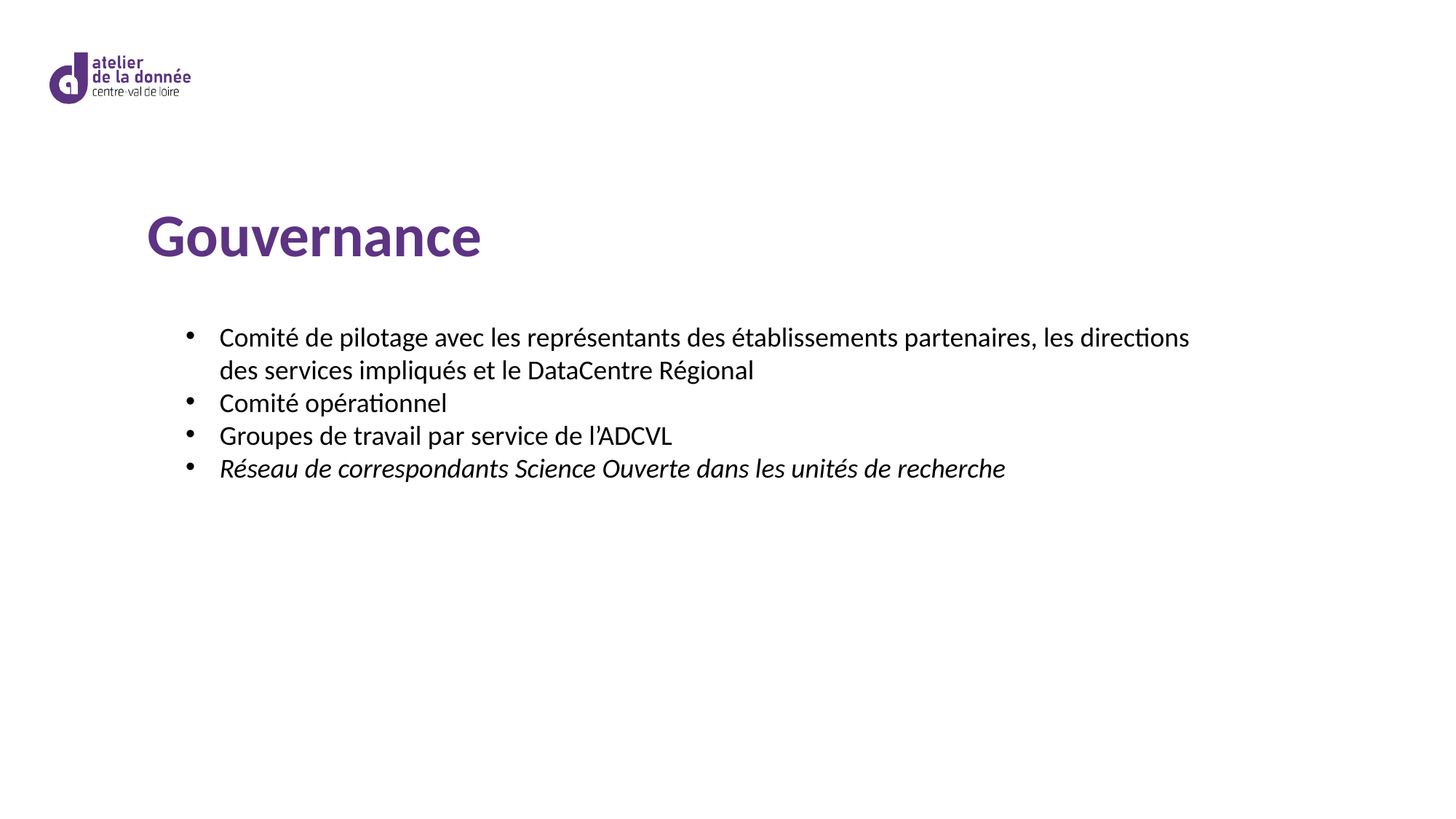

Gouvernance
Comité de pilotage avec les représentants des établissements partenaires, les directions des services impliqués et le DataCentre Régional
Comité opérationnel
Groupes de travail par service de l’ADCVL
Réseau de correspondants Science Ouverte dans les unités de recherche